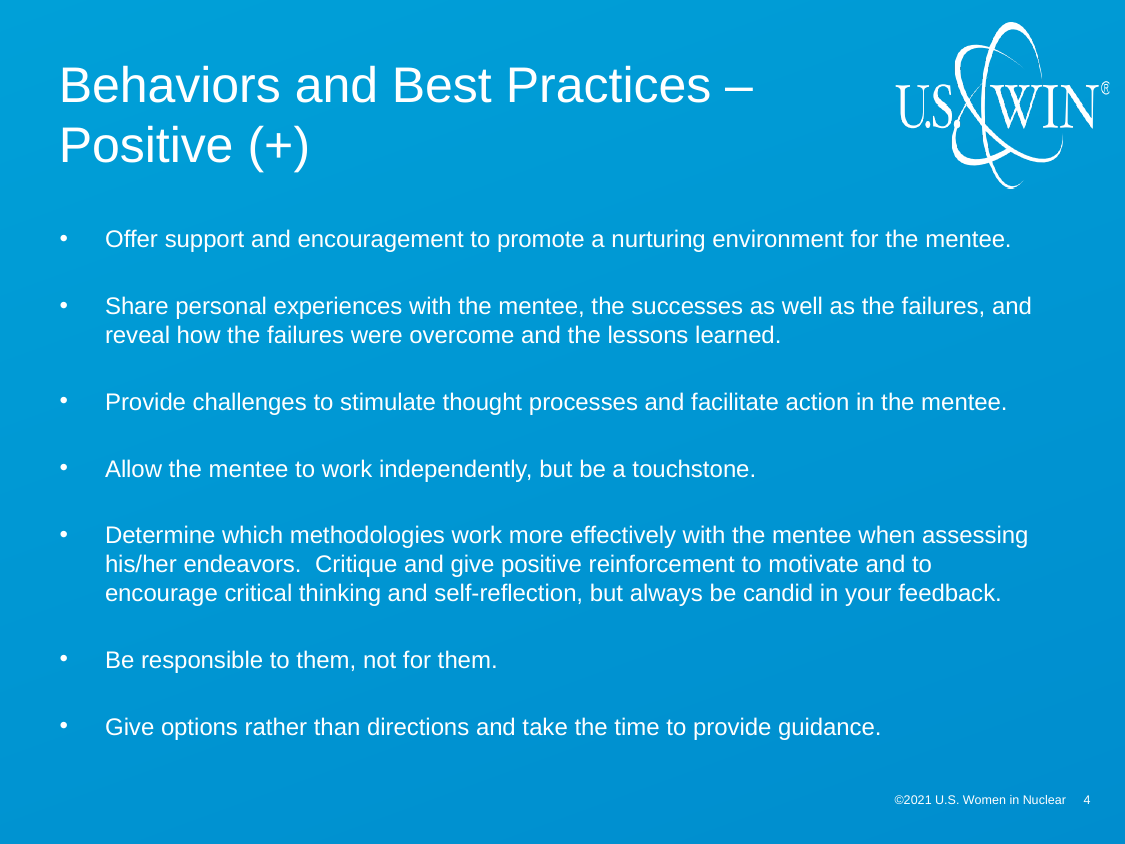

Behaviors and Best Practices – Positive (+)

Offer support and encouragement to promote a nurturing environment for the mentee.

Share personal experiences with the mentee, the successes as well as the failures, and reveal how the failures were overcome and the lessons learned.

Provide challenges to stimulate thought processes and facilitate action in the mentee.

Allow the mentee to work independently, but be a touchstone.

Determine which methodologies work more effectively with the mentee when assessing his/her endeavors.  Critique and give positive reinforcement to motivate and to encourage critical thinking and self-reflection, but always be candid in your feedback.

Be responsible to them, not for them.

Give options rather than directions and take the time to provide guidance.